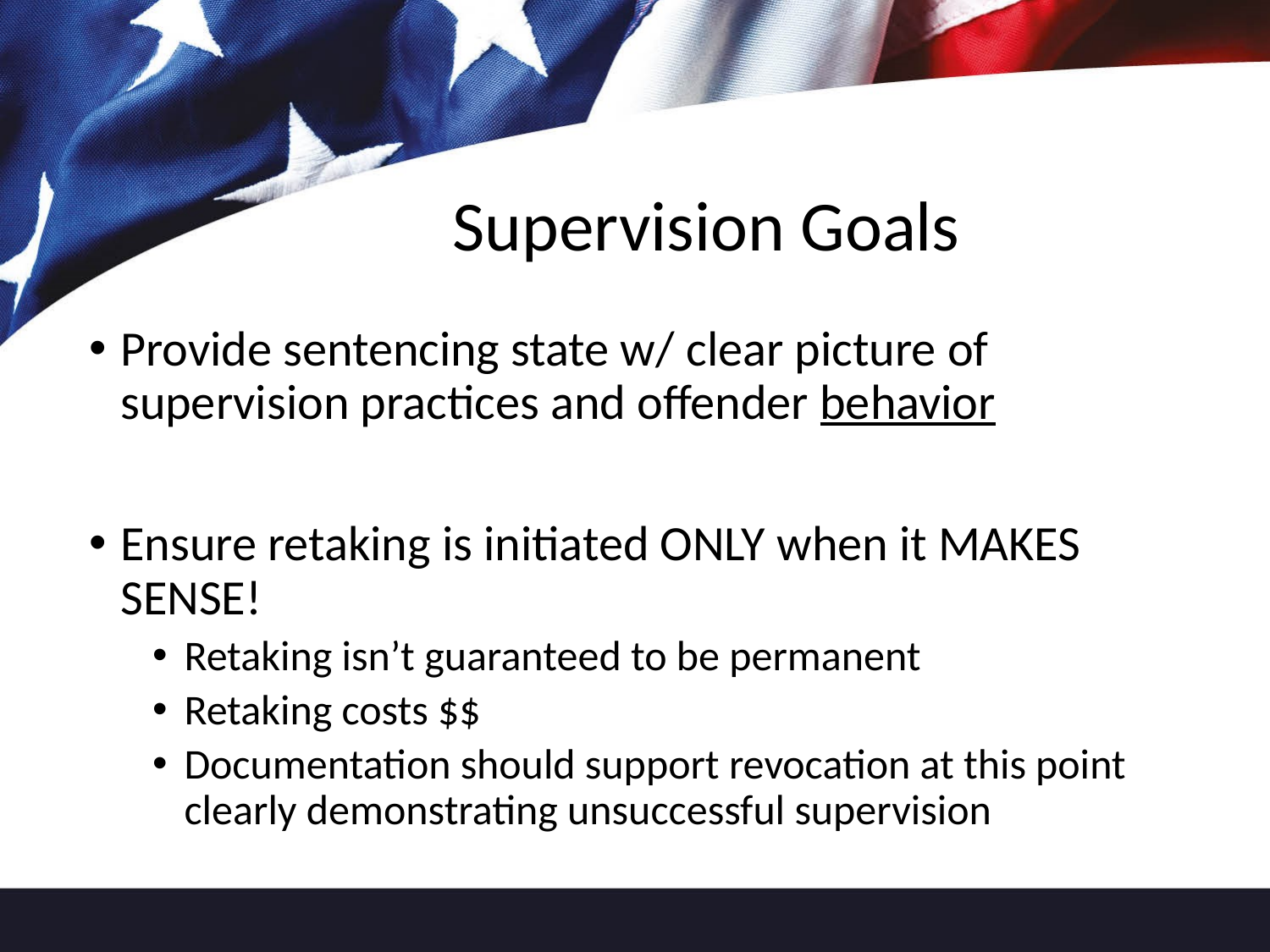

Supervision Goals
Provide sentencing state w/ clear picture of supervision practices and offender behavior

Ensure retaking is initiated ONLY when it MAKES SENSE!
Retaking isn’t guaranteed to be permanent
Retaking costs $$
Documentation should support revocation at this point clearly demonstrating unsuccessful supervision